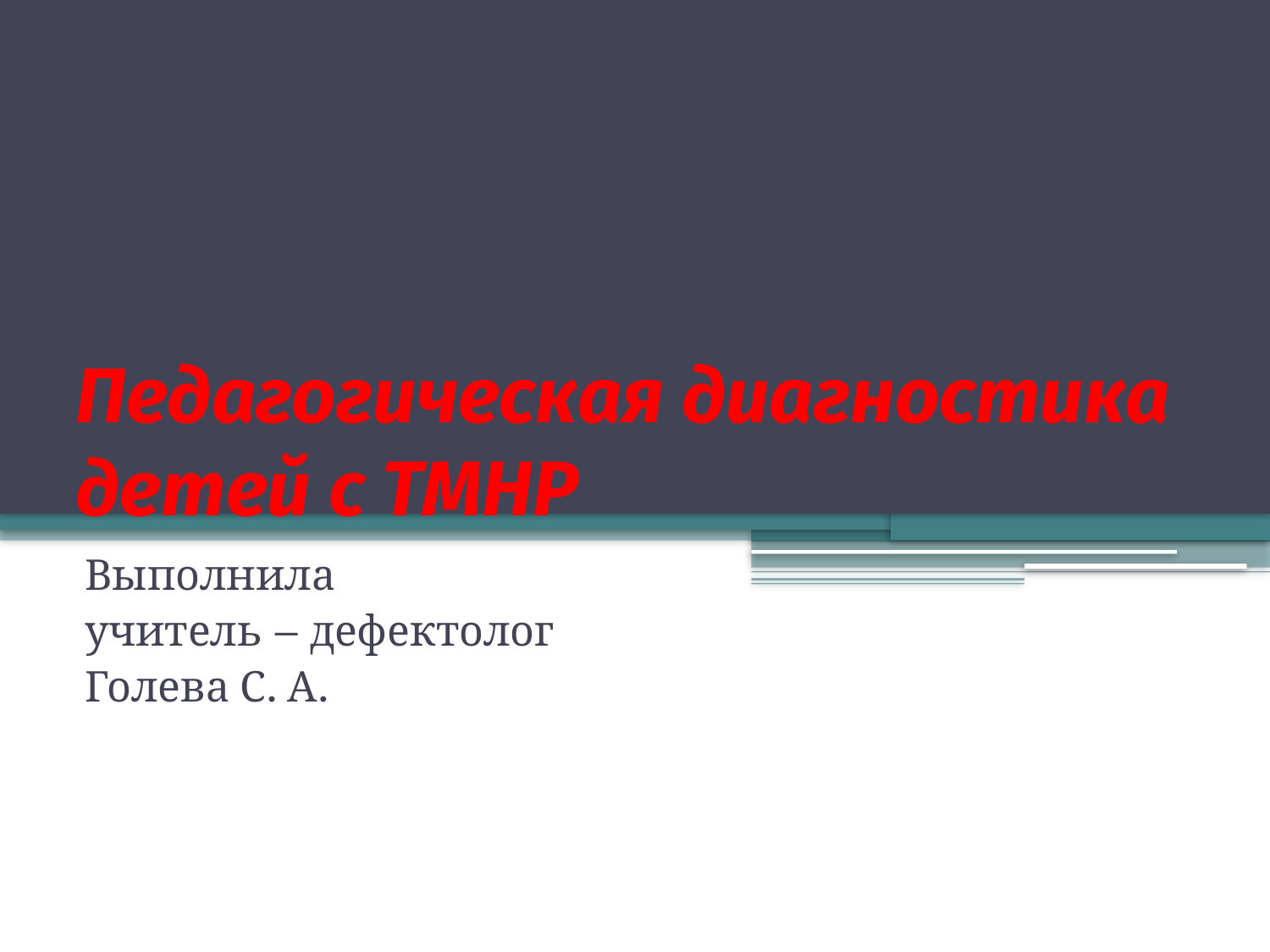

# Педагогическая диагностика детей с ТМНР
Выполнила
учитель – дефектолог
Голева С. А.